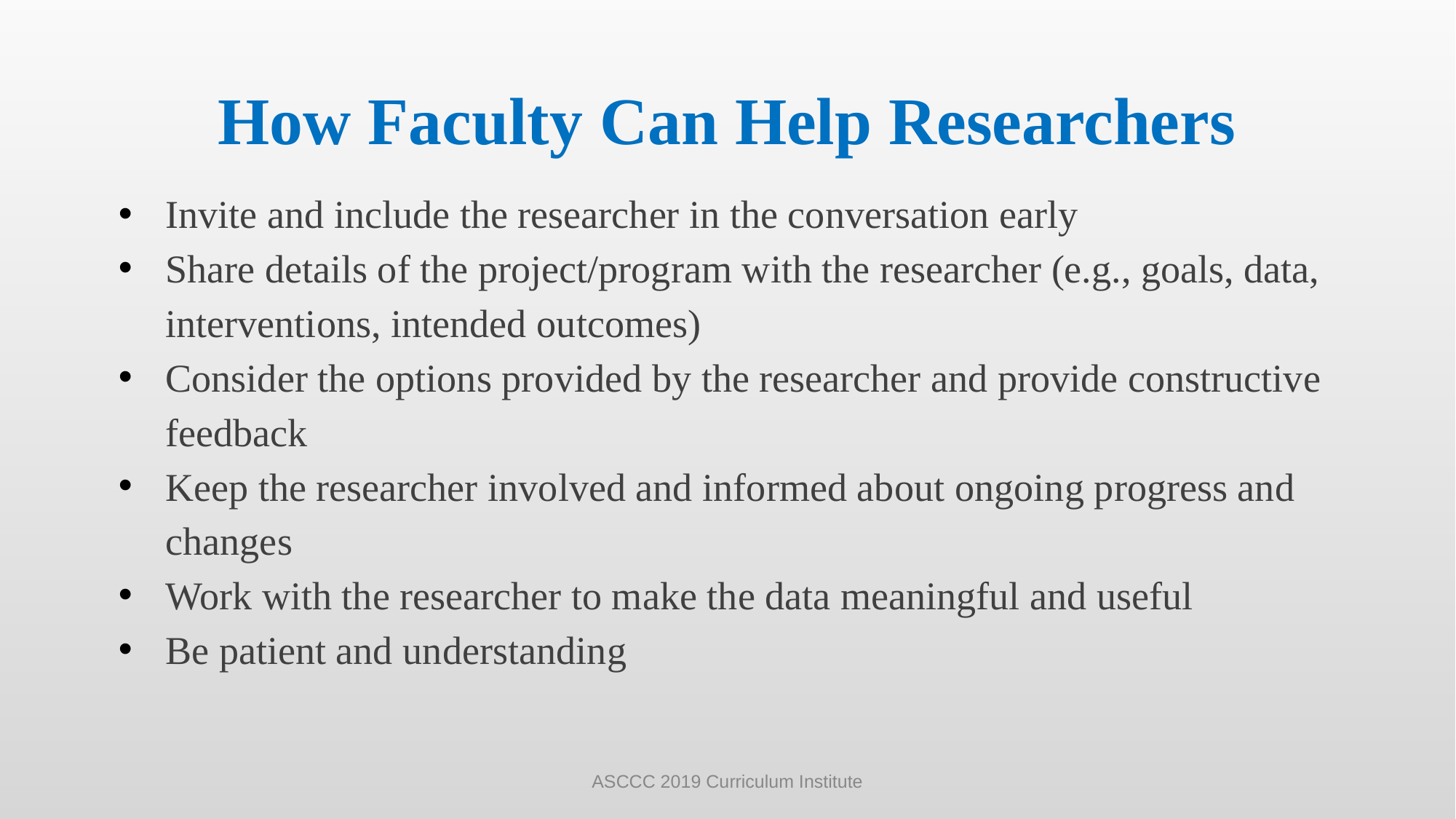

# How Faculty Can Help Researchers
Invite and include the researcher in the conversation early
Share details of the project/program with the researcher (e.g., goals, data, interventions, intended outcomes)
Consider the options provided by the researcher and provide constructive feedback
Keep the researcher involved and informed about ongoing progress and changes
Work with the researcher to make the data meaningful and useful
Be patient and understanding
ASCCC 2019 Curriculum Institute